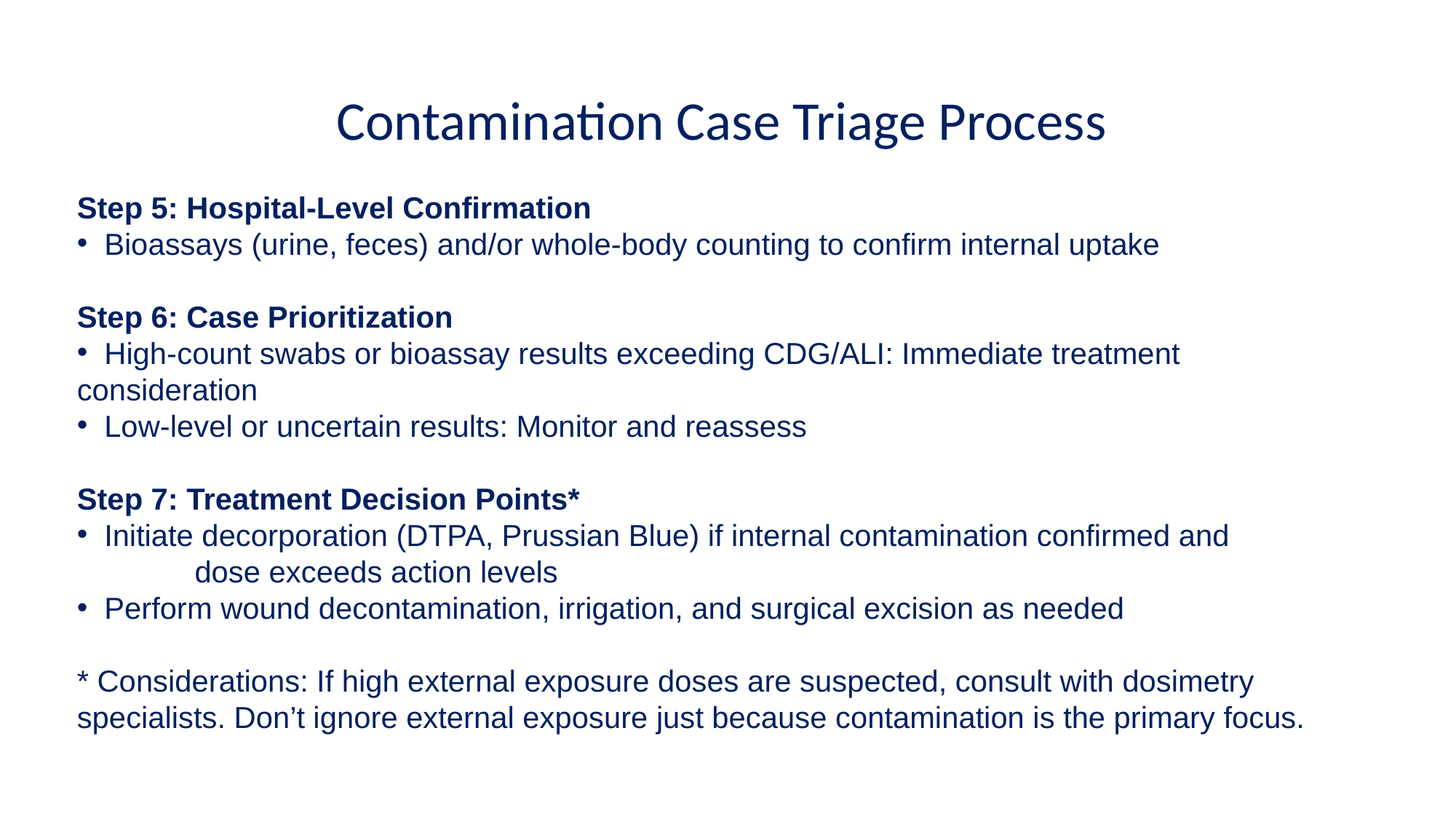

# Contamination Case Triage Process
Step 5: Hospital-Level Confirmation
  Bioassays (urine, feces) and/or whole-body counting to confirm internal uptake

Step 6: Case Prioritization
  High-count swabs or bioassay results exceeding CDG/ALI: Immediate treatment consideration
  Low-level or uncertain results: Monitor and reassess

Step 7: Treatment Decision Points*
  Initiate decorporation (DTPA, Prussian Blue) if internal contamination confirmed and
	 dose exceeds action levels
  Perform wound decontamination, irrigation, and surgical excision as needed

* Considerations: If high external exposure doses are suspected, consult with dosimetry specialists. Don’t ignore external exposure just because contamination is the primary focus.